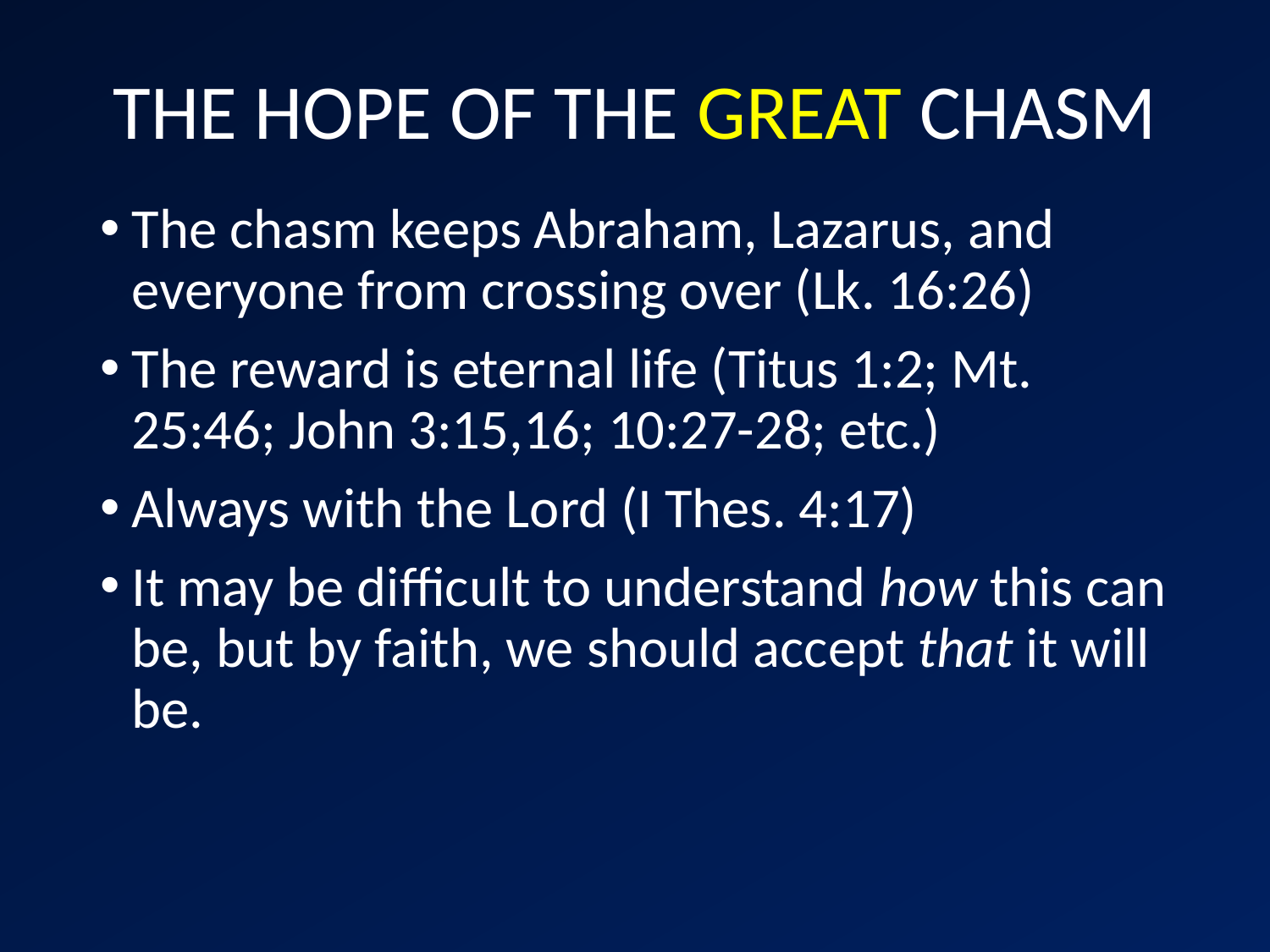

# THE HOPE OF THE GREAT CHASM
The chasm keeps Abraham, Lazarus, and everyone from crossing over (Lk. 16:26)
The reward is eternal life (Titus 1:2; Mt. 25:46; John 3:15,16; 10:27-28; etc.)
Always with the Lord (I Thes. 4:17)
It may be difficult to understand how this can be, but by faith, we should accept that it will be.